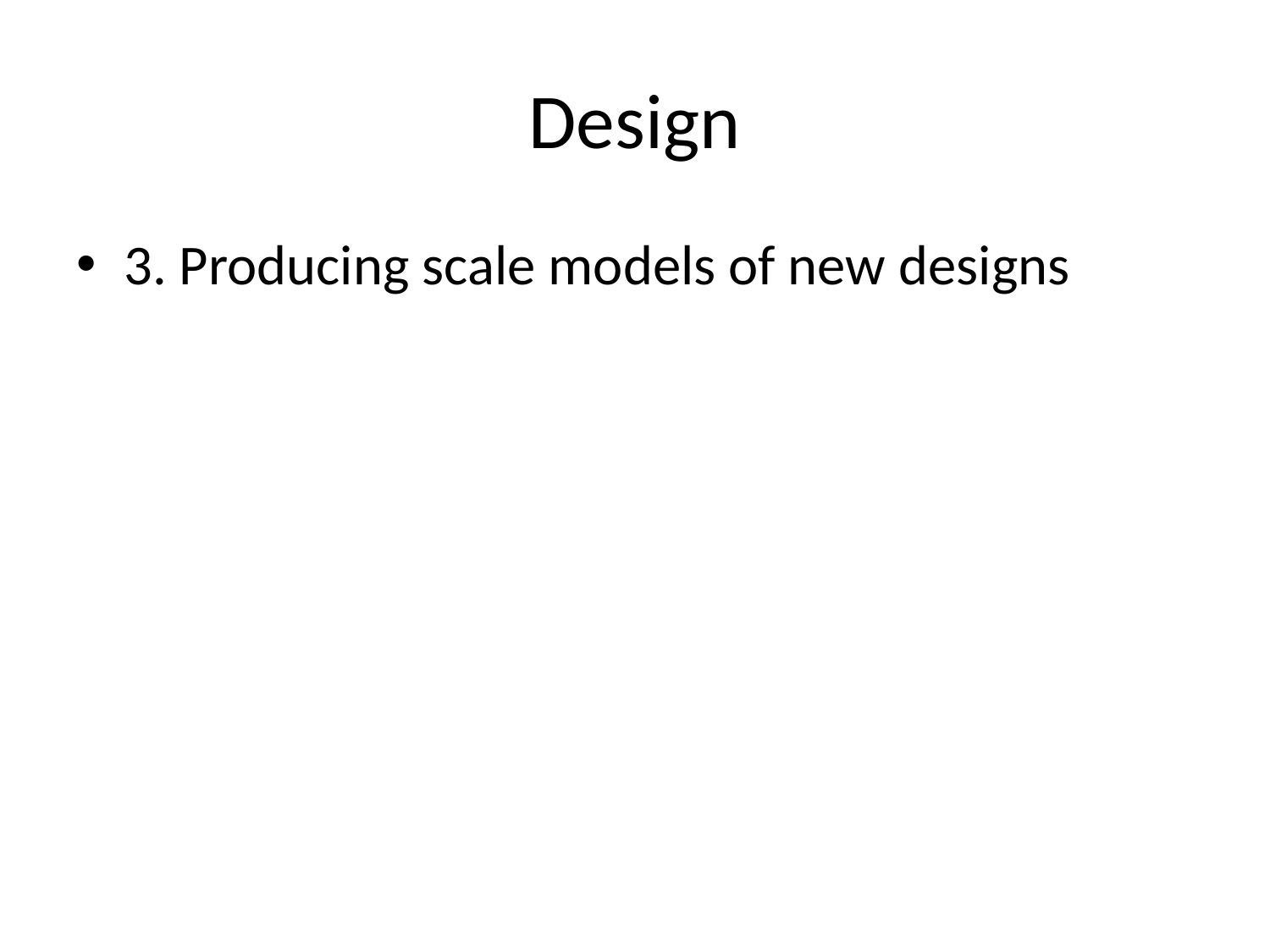

# Design
3. Producing scale models of new designs